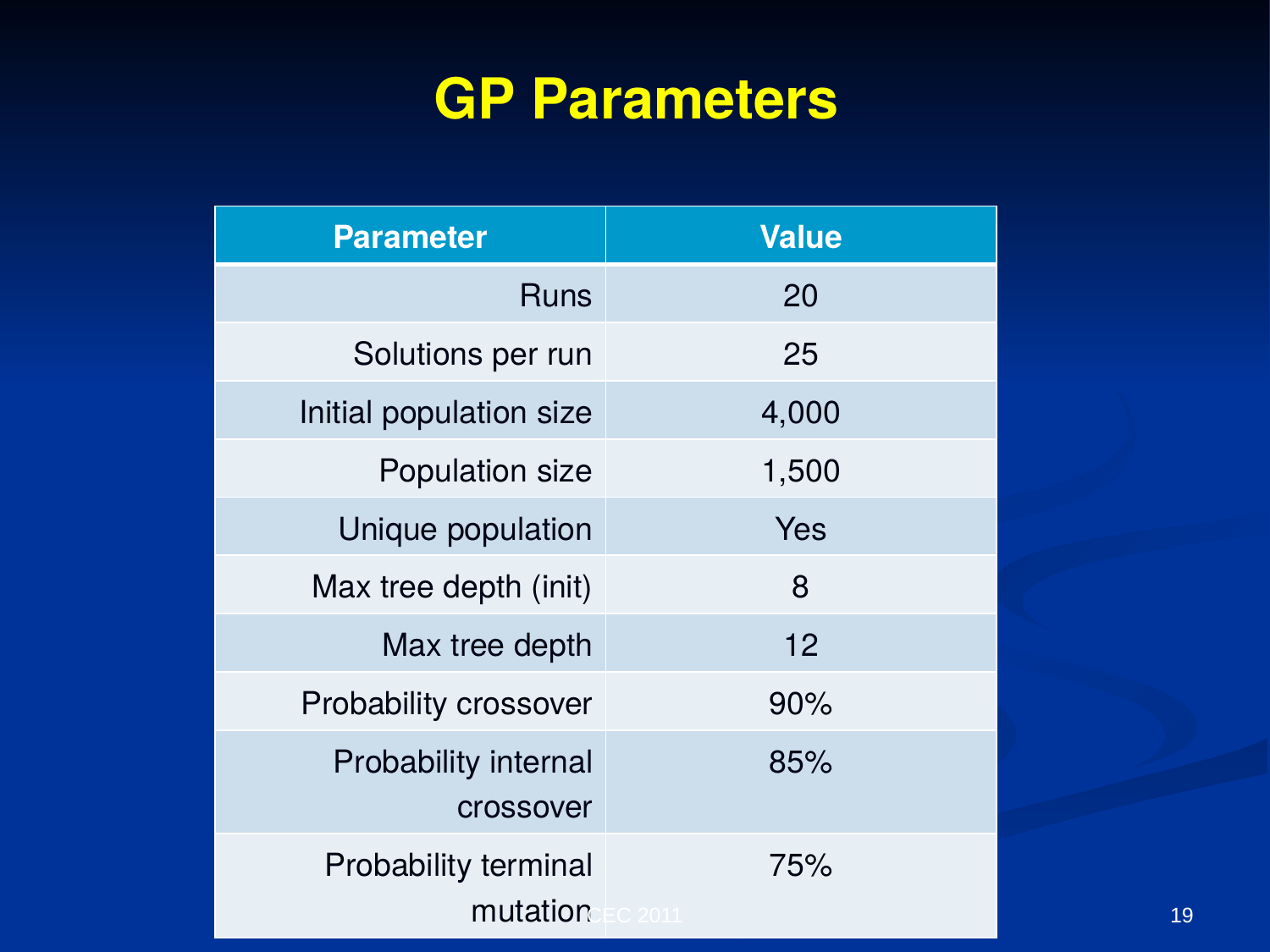

# GP Parameters
| Parameter | Value |
| --- | --- |
| Runs | 20 |
| Solutions per run | 25 |
| Initial population size | 4,000 |
| Population size | 1,500 |
| Unique population | Yes |
| Max tree depth (init) | 8 |
| Max tree depth | 12 |
| Probability crossover | 90% |
| Probability internal crossover | 85% |
| Probability terminal mutation | 75% |
CEC 2011
19